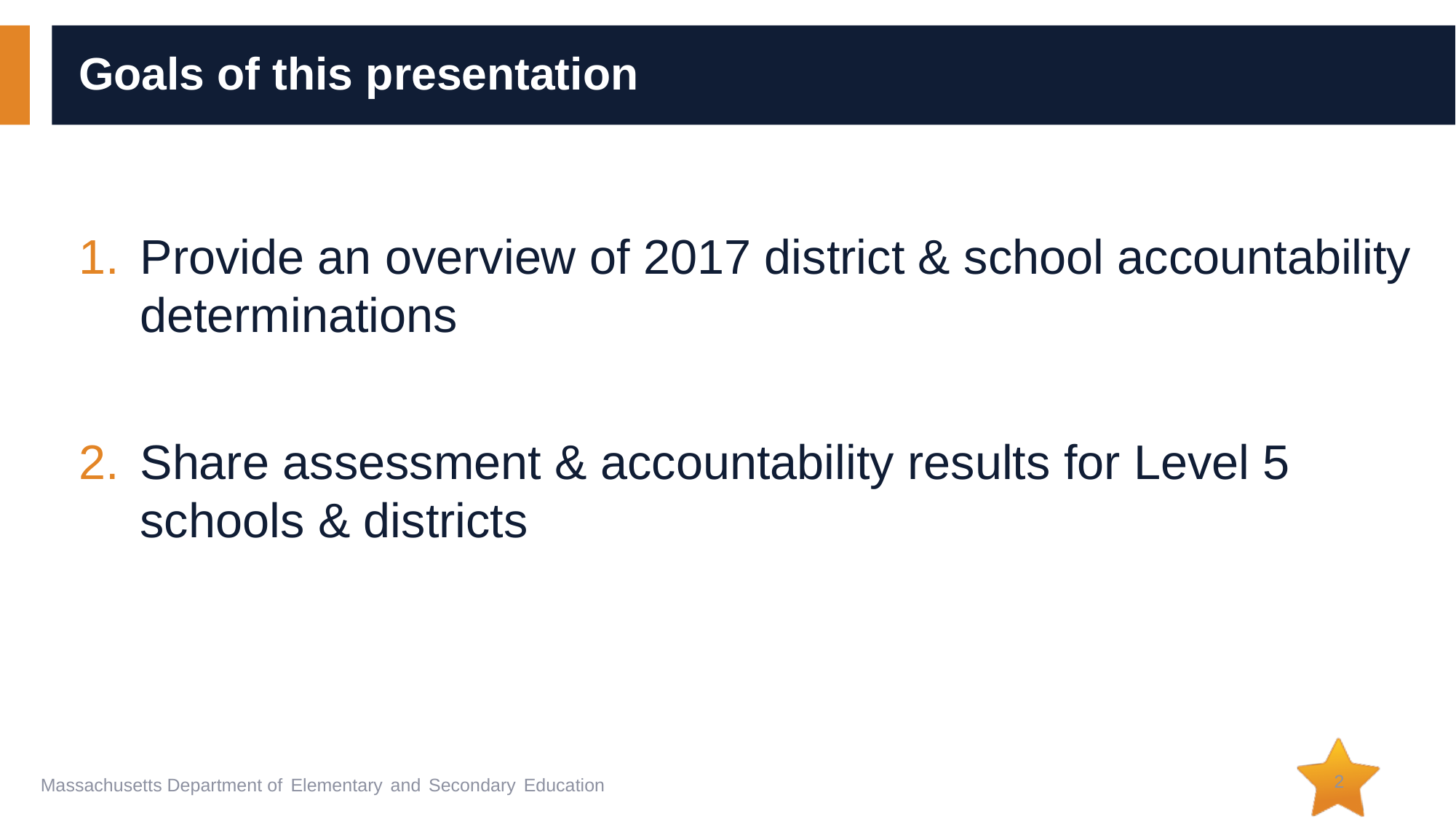

# Goals of this presentation

Provide an overview of 2017 district & school accountability determinations

Share assessment & accountability results for Level 5 schools & districts
2